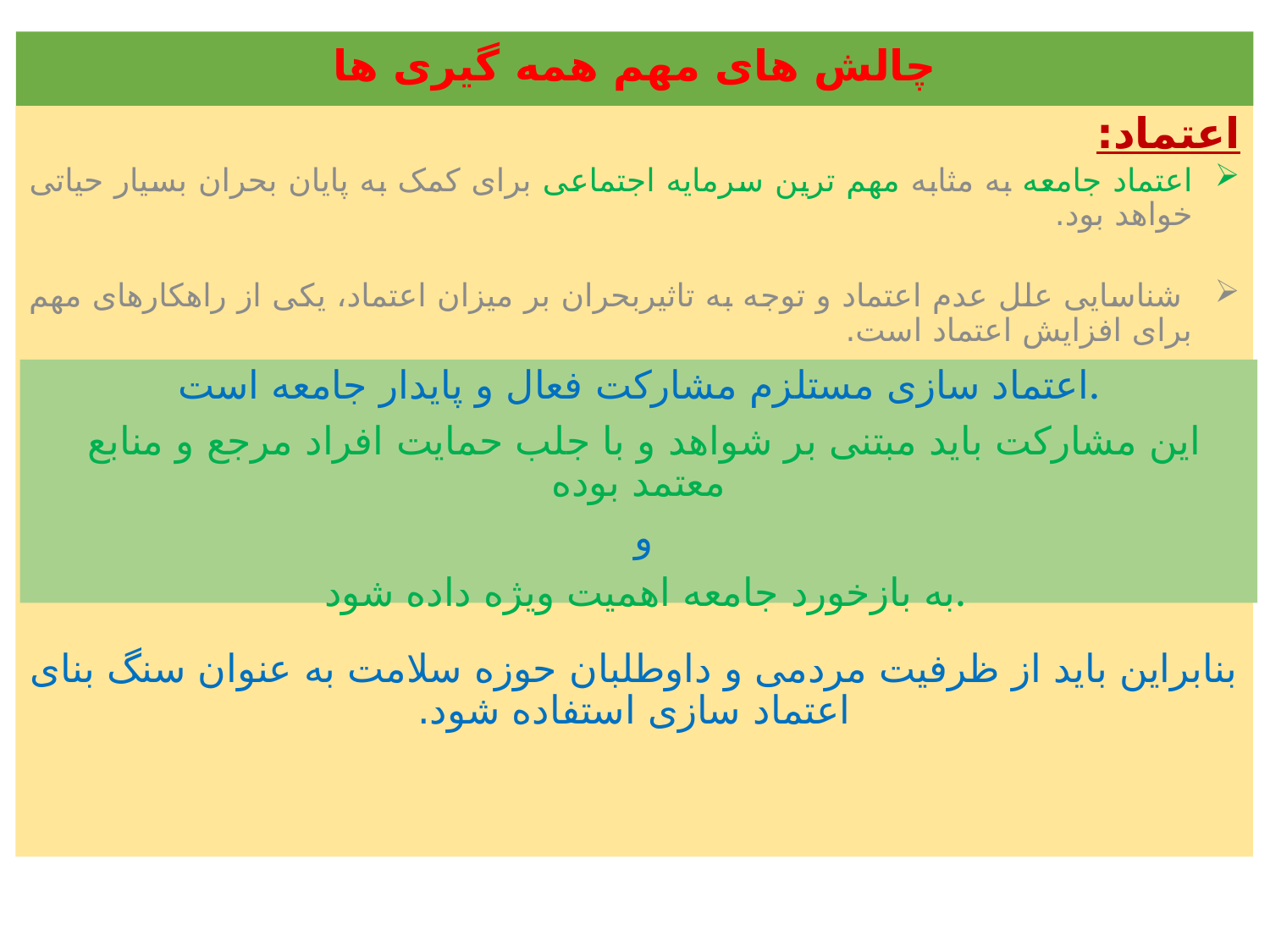

چالش های مهم همه گیری ها
اعتماد:
اعتماد جامعه به مثابه مهم ترین سرمایه اجتماعی برای کمک به پایان بحران بسیار حیاتی خواهد بود.

 شناسایی علل عدم اعتماد و توجه به تاثیربحران بر میزان اعتماد، یکی از راهکارهای مهم برای افزایش اعتماد است.

بنابراین باید از ظرفیت مردمی و داوطلبان حوزه سلامت به عنوان سنگ بنای اعتماد سازی استفاده شود.
اعتماد سازی مستلزم مشارکت فعال و پایدار جامعه است.
 این مشارکت باید مبتنی بر شواهد و با جلب حمایت افراد مرجع و منابع معتمد بوده
 و
 به بازخورد جامعه اهمیت ویژه داده شود.